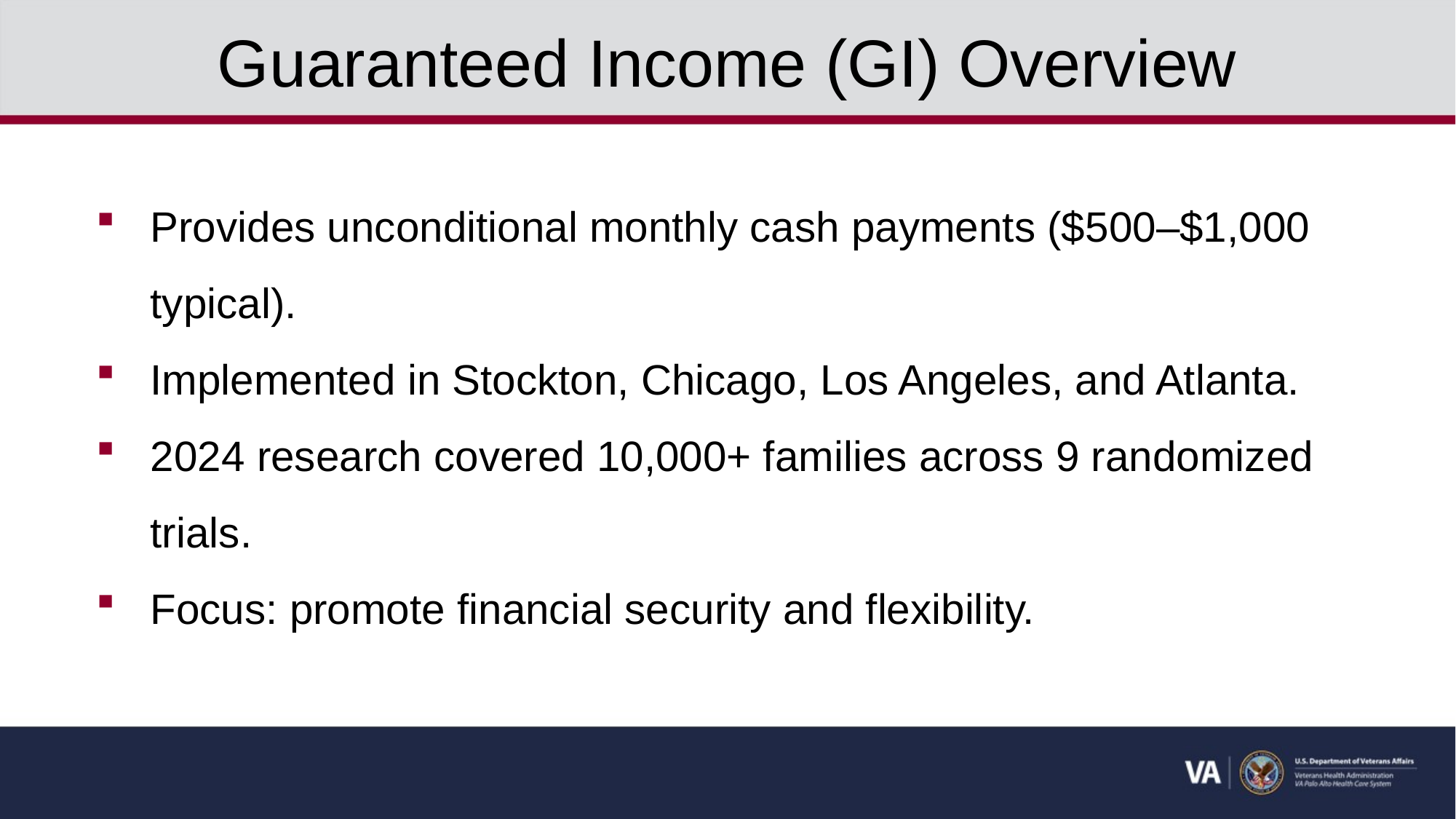

# Guaranteed Income (GI) Overview
Provides unconditional monthly cash payments ($500–$1,000 typical).
Implemented in Stockton, Chicago, Los Angeles, and Atlanta.
2024 research covered 10,000+ families across 9 randomized trials.
Focus: promote financial security and flexibility.